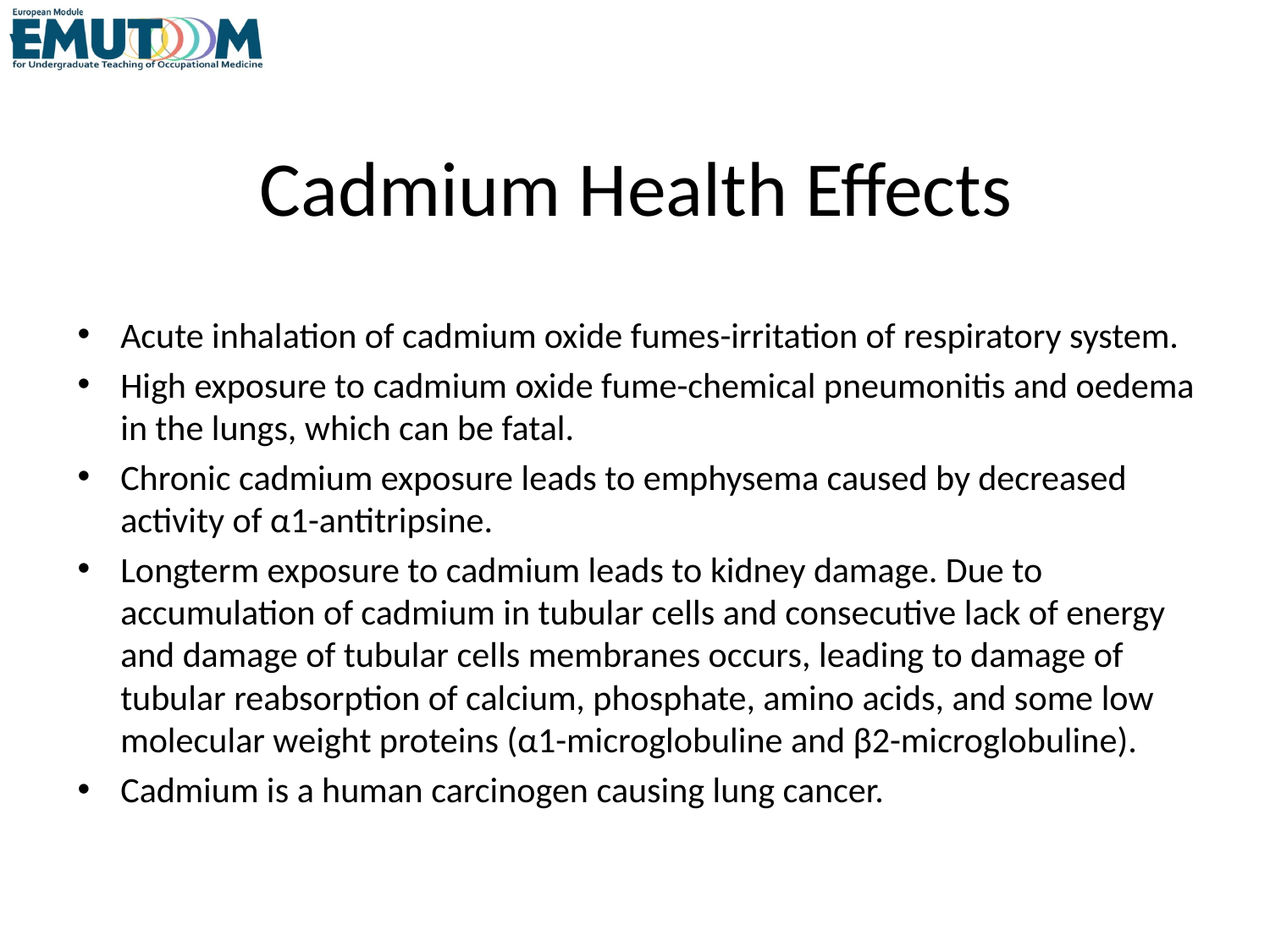

# Cadmium Health Effects
Acute inhalation of cadmium oxide fumes-irritation of respiratory system.
High exposure to cadmium oxide fume-chemical pneumonitis and oedema in the lungs, which can be fatal.
Chronic cadmium exposure leads to emphysema caused by decreased activity of α1-antitripsine.
Longterm exposure to cadmium leads to kidney damage. Due to accumulation of cadmium in tubular cells and consecutive lack of energy and damage of tubular cells membranes occurs, leading to damage of tubular reabsorption of calcium, phosphate, amino acids, and some low molecular weight proteins (α1-microglobuline and β2-microglobuline).
Cadmium is a human carcinogen causing lung cancer.